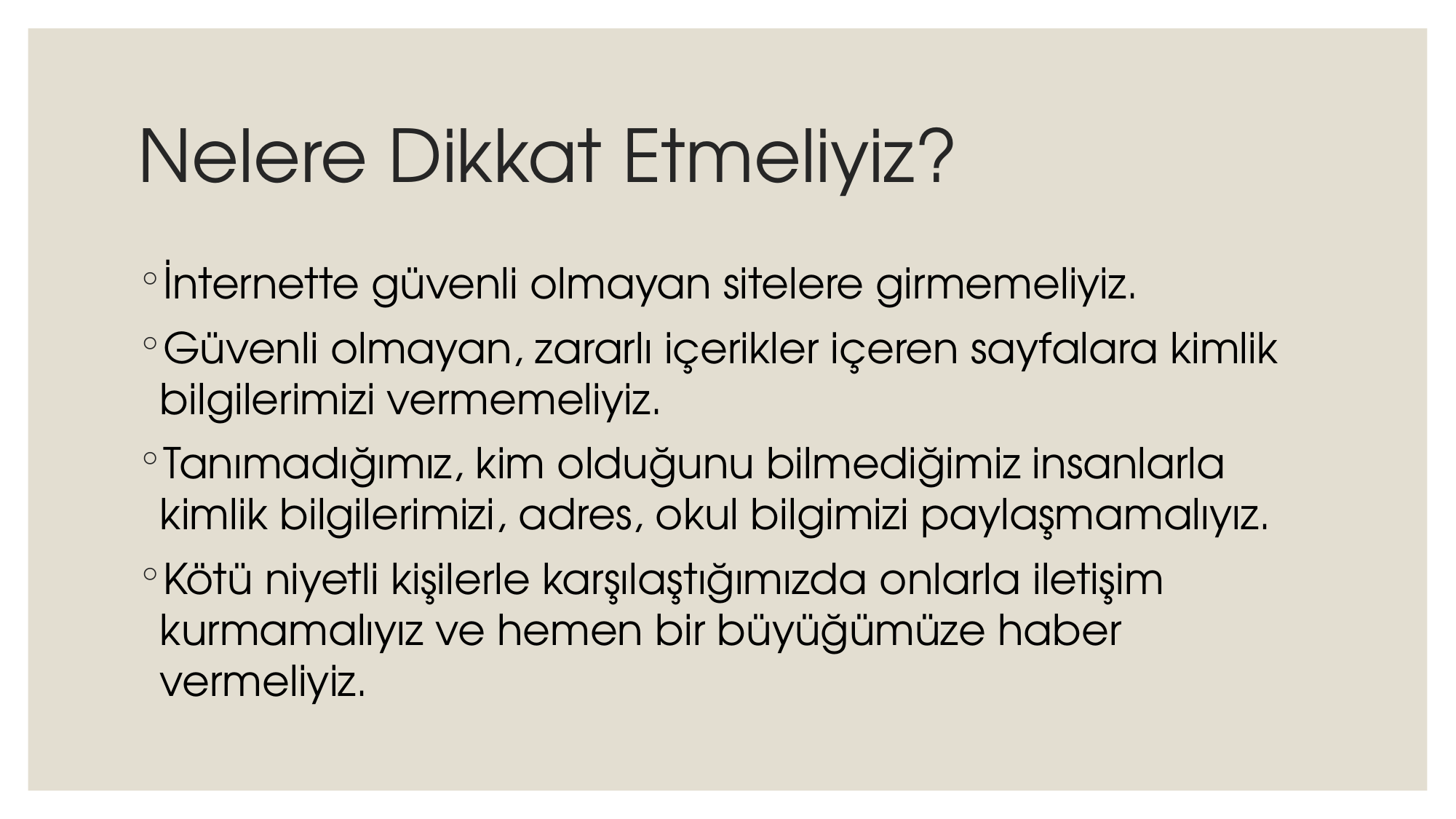

# Nelere Dikkat Etmeliyiz?
İnternette güvenli olmayan sitelere girmemeliyiz.
Güvenli olmayan, zararlı içerikler içeren sayfalara kimlik bilgilerimizi vermemeliyiz.
Tanımadığımız, kim olduğunu bilmediğimiz insanlarla kimlik bilgilerimizi, adres, okul bilgimizi paylaşmamalıyız.
Kötü niyetli kişilerle karşılaştığımızda onlarla iletişim kurmamalıyız ve hemen bir büyüğümüze haber vermeliyiz.